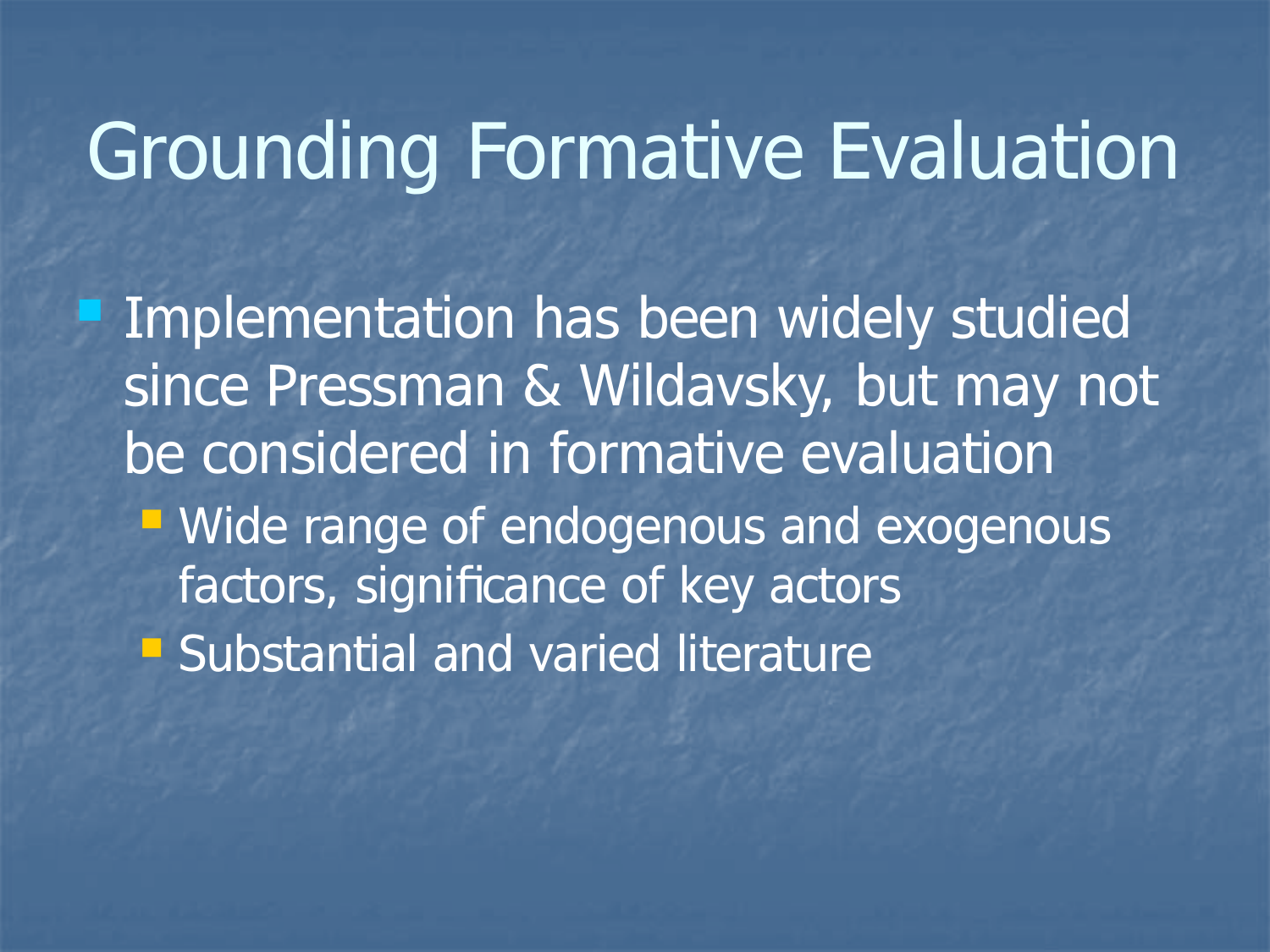

# Grounding Formative Evaluation
Implementation has been widely studied since Pressman & Wildavsky, but may not be considered in formative evaluation
Wide range of endogenous and exogenous factors, significance of key actors
Substantial and varied literature